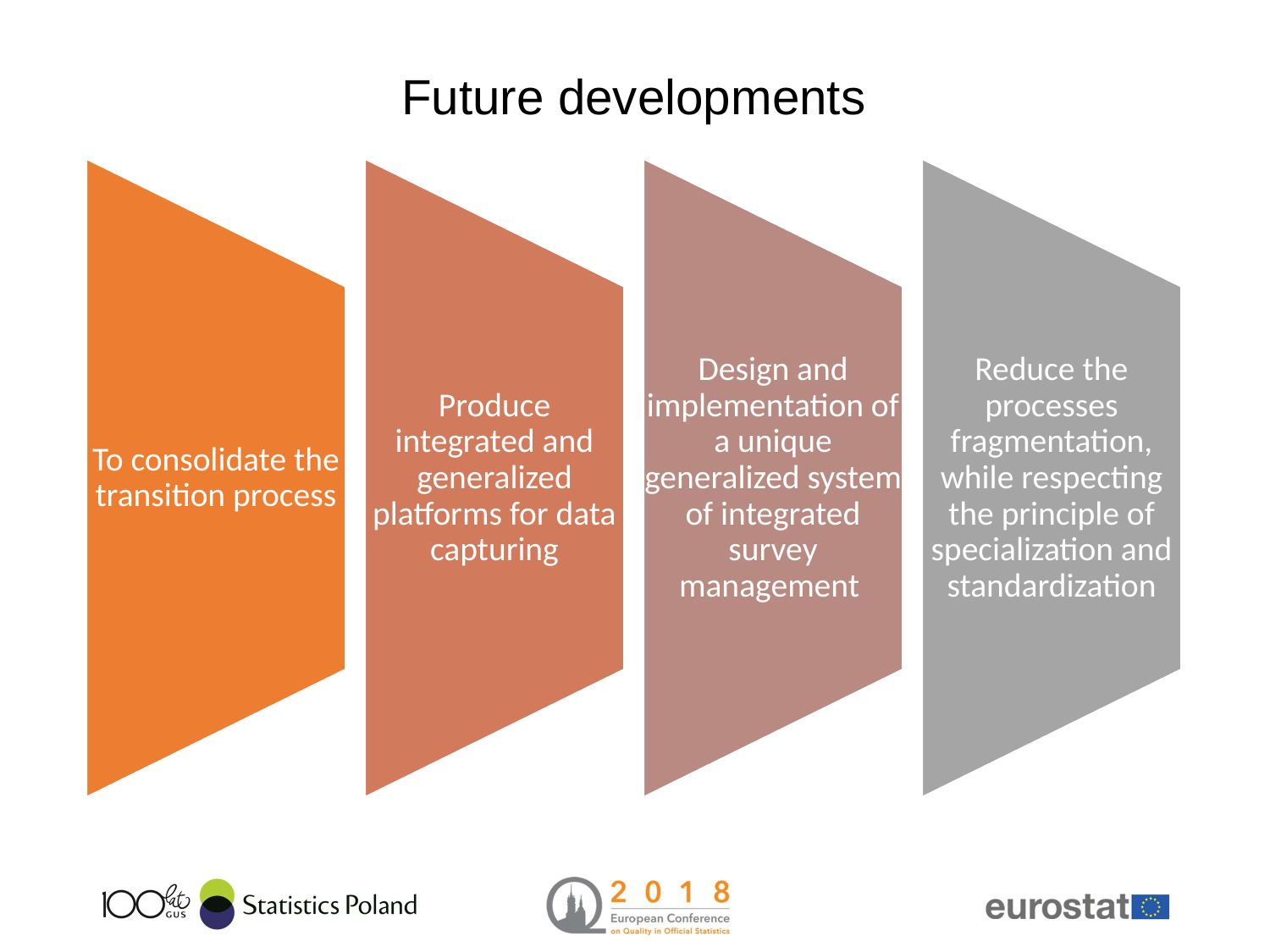

# Future developments
To consolidate the transition process
Produce integrated and generalized platforms for data capturing
Design and implementation of a unique generalized system of integrated survey management
Reduce the processes fragmentation, while respecting the principle of specialization and standardization